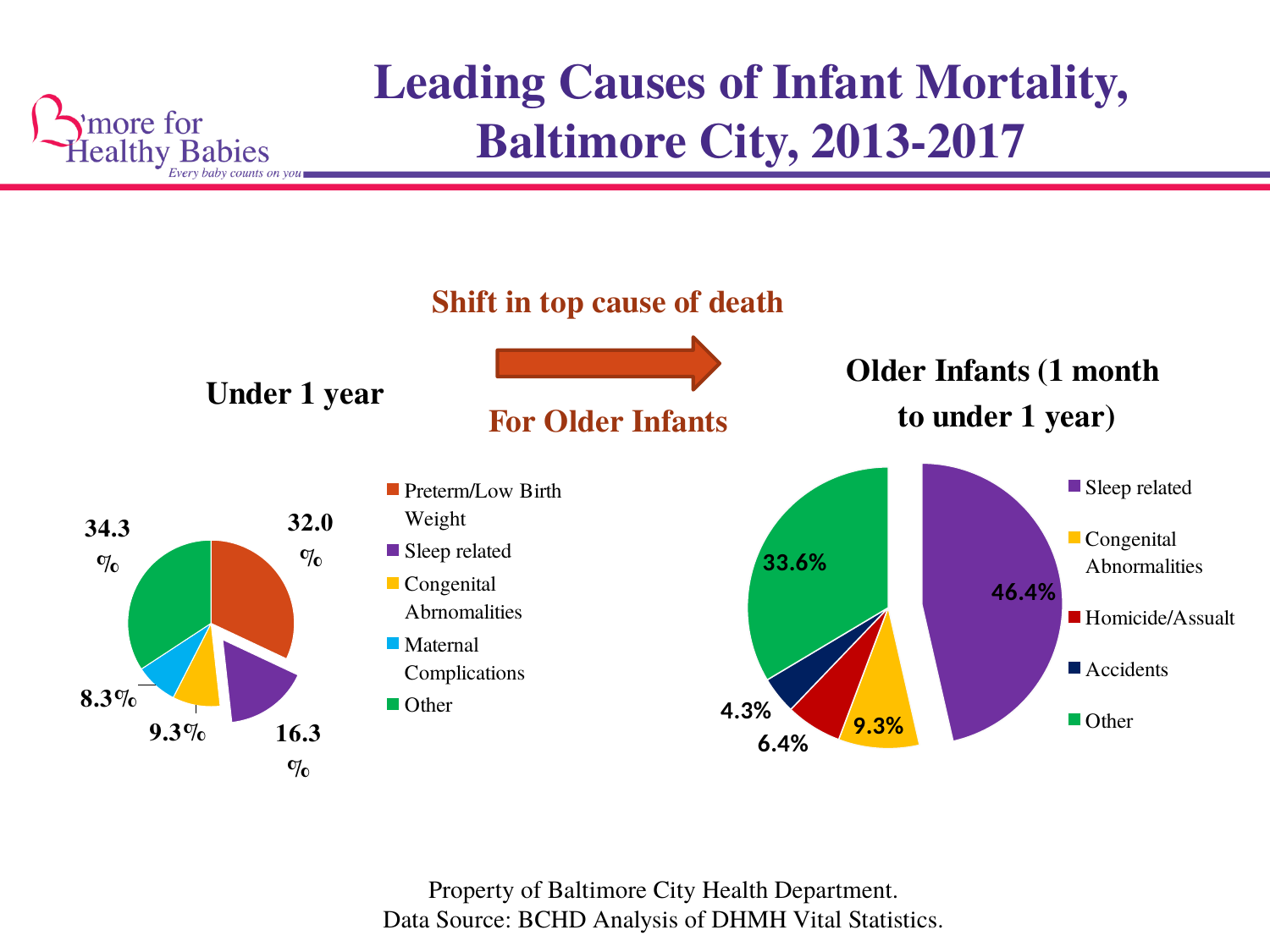

# Leading Causes of Infant Mortality, Baltimore City, 2013-2017
Shift in top cause of death

### Chart: Older Infants (1 month
 to under 1 year)

| Category | Percent |
|---|---|
| Sleep related | 46.43 |
| Congenital Abnormalities | 9.29 |
| Homicide/Assualt | 6.43 |
| Accidents | 4.29 |
| Other  | 33.56 |

### Chart: Under 1 year

| Category |  |
|---|---|
| Preterm/Low Birth Weight | 32.0 |
| Sleep related | 16.25 |
| Congenital Abrnomalities | 9.25 |
| Maternal Complications | 8.25 |
| Other  | 34.25 |
For Older Infants
Property of Baltimore City Health Department.
Data Source: BCHD Analysis of DHMH Vital Statistics.